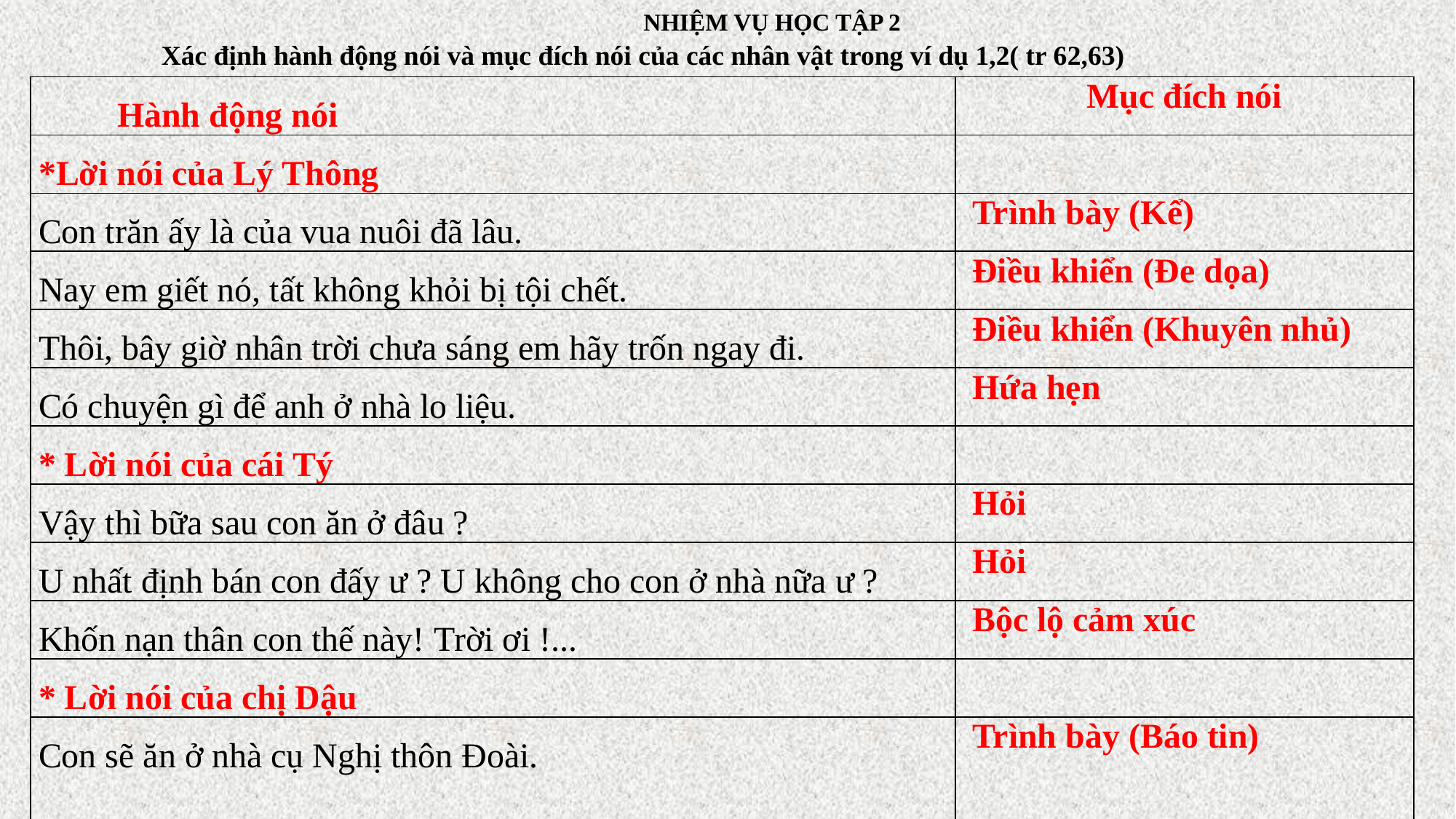

NHIỆM VỤ HỌC TẬP 2
Xác định hành động nói và mục đích nói của các nhân vật trong ví dụ 1,2( tr 62,63)
| Hành động nói | Mục đích nói |
| --- | --- |
| \*Lời nói của Lý Thông |  |
| Con trăn ấy là của vua nuôi đã lâu. | Trình bày (Kể) |
| Nay em giết nó, tất không khỏi bị tội chết. | Điều khiển (Đe dọa) |
| Thôi, bây giờ nhân trời chưa sáng em hãy trốn ngay đi. | Điều khiển (Khuyên nhủ) |
| Có chuyện gì để anh ở nhà lo liệu. | Hứa hẹn |
| \* Lời nói của cái Tý |  |
| Vậy thì bữa sau con ăn ở đâu ? | Hỏi |
| U nhất định bán con đấy ư ? U không cho con ở nhà nữa ư ? | Hỏi |
| Khốn nạn thân con thế này! Trời ơi !... | Bộc lộ cảm xúc |
| \* Lời nói của chị Dậu |  |
| Con sẽ ăn ở nhà cụ Nghị thôn Đoài. | Trình bày (Báo tin) |